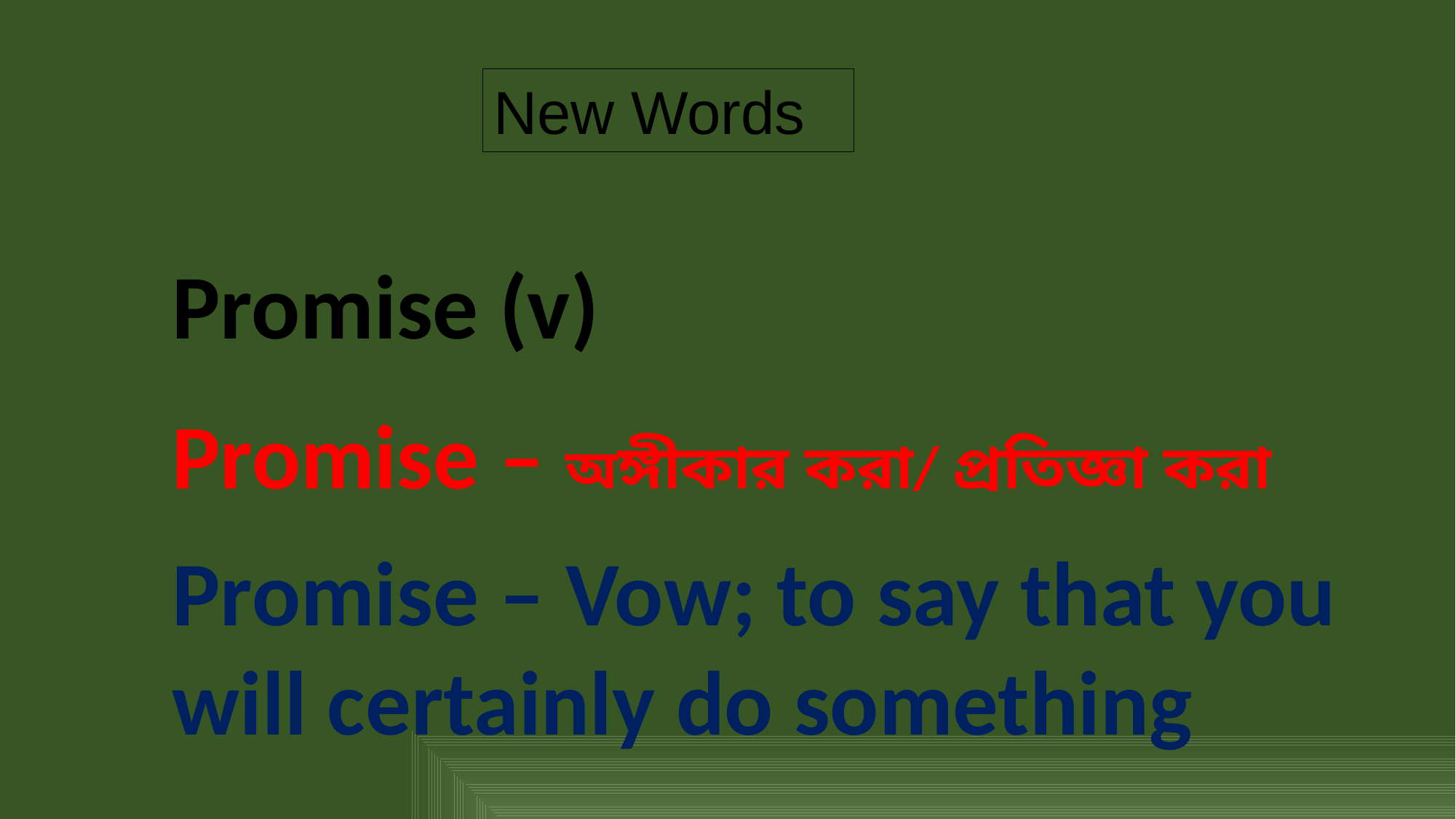

New Words
Promise (v)
Promise – অঙ্গীকার করা/ প্রতিজ্ঞা করা
Promise – Vow; to say that you will certainly do something